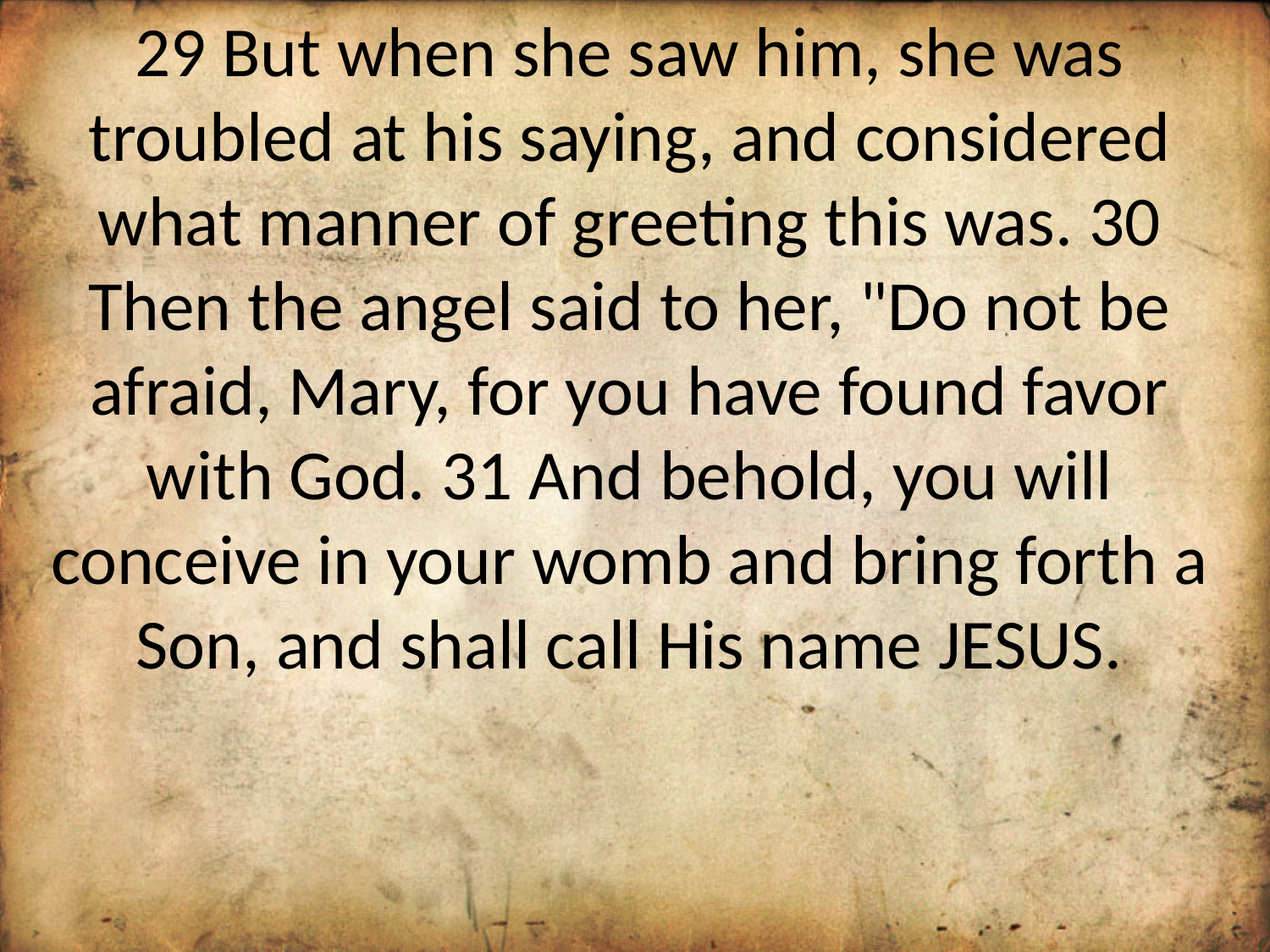

29 But when she saw him, she was troubled at his saying, and considered what manner of greeting this was. 30 Then the angel said to her, "Do not be afraid, Mary, for you have found favor with God. 31 And behold, you will conceive in your womb and bring forth a Son, and shall call His name JESUS.